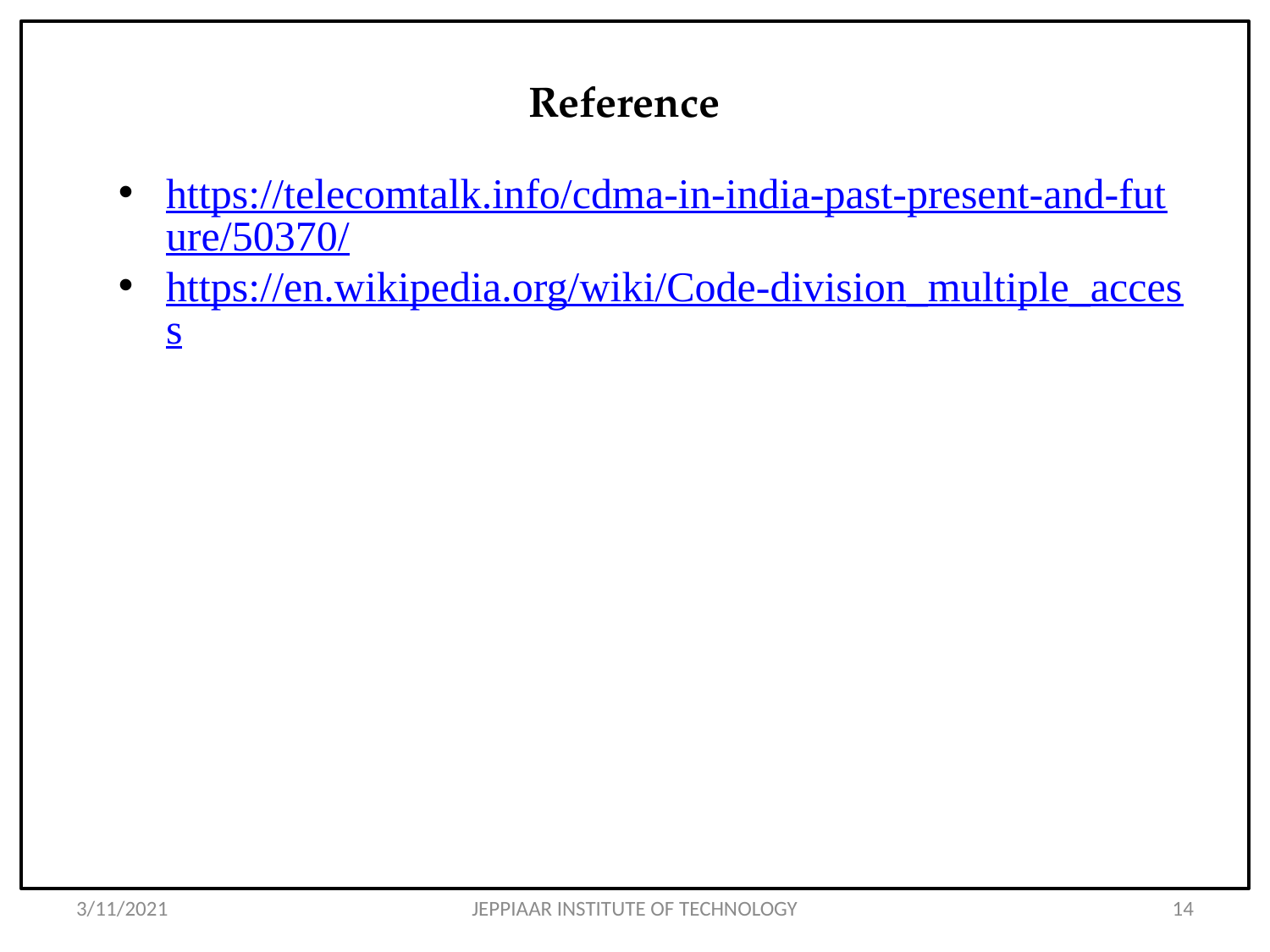

# Reference

https://telecomtalk.info/cdma-in-india-past-present-and-future/50370/
https://en.wikipedia.org/wiki/Code-division_multiple_access
3/11/2021
JEPPIAAR INSTITUTE OF TECHNOLOGY
14